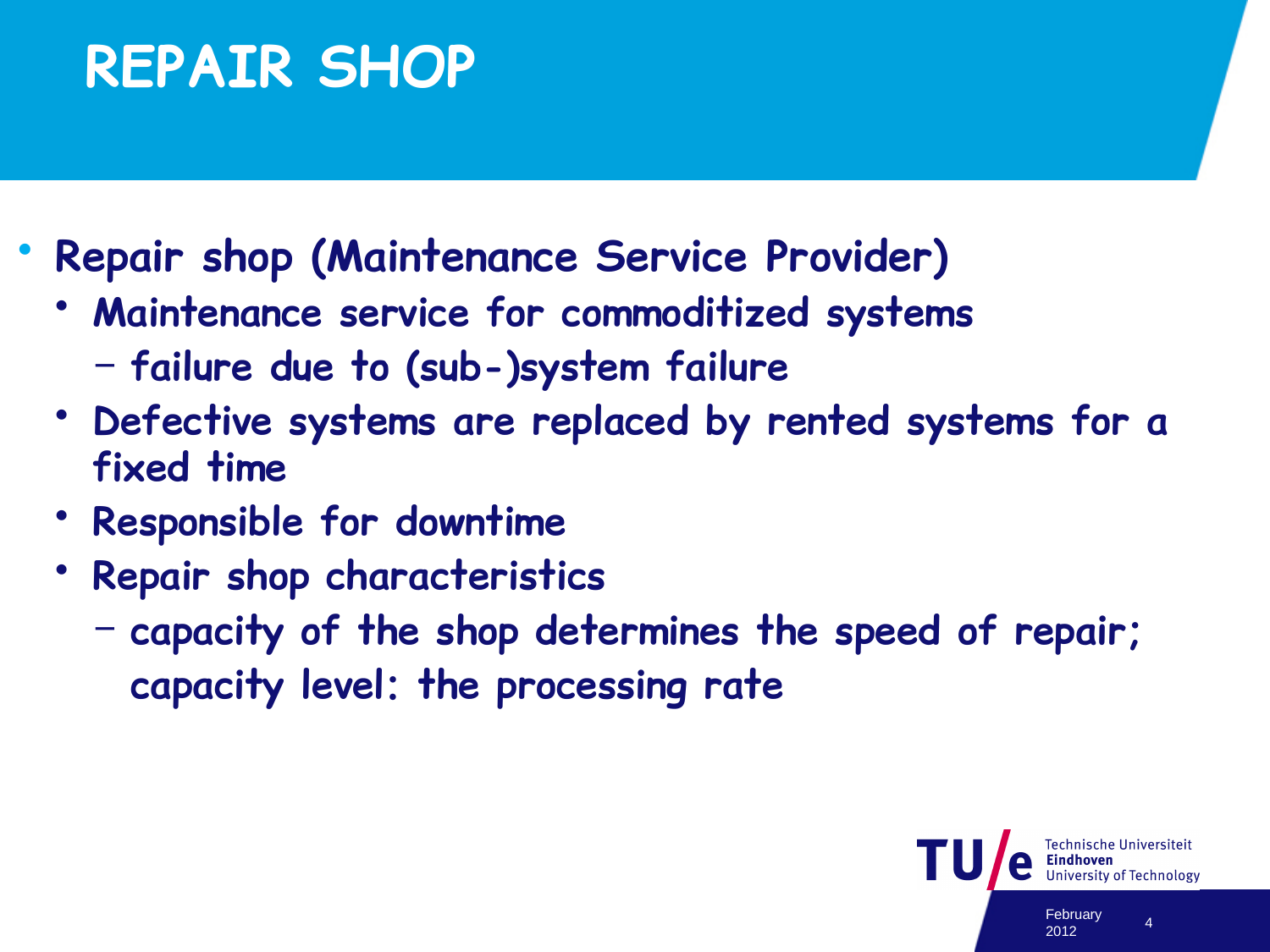

# REPAIR SHOP
Repair shop (Maintenance Service Provider)
Maintenance service for commoditized systems
failure due to (sub-)system failure
Defective systems are replaced by rented systems for a fixed time
Responsible for downtime
Repair shop characteristics
capacity of the shop determines the speed of repair;
capacity level: the processing rate

February 2012
4